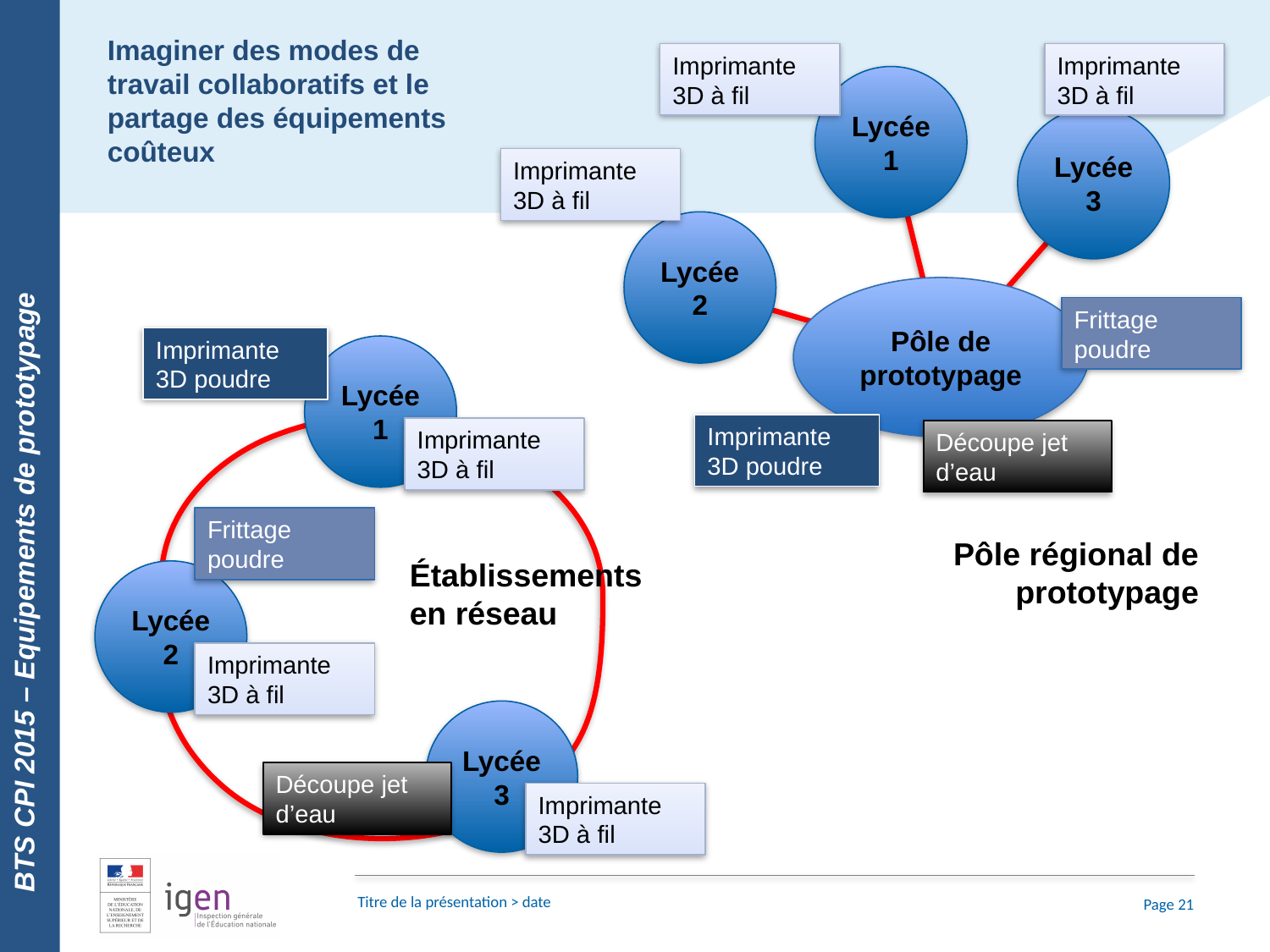

BTS CPI 2015 – Equipements de prototypage
Imaginer des modes de travail collaboratifs et le partage des équipements coûteux
Imprimante 3D à fil
Imprimante 3D à fil
Lycée 1
Lycée 3
Imprimante 3D à fil
Lycée 2
Pôle de prototypage
Frittage poudre
Imprimante 3D poudre
Lycée 1
Imprimante 3D à fil

Imprimante 3D poudre
Découpe jet d’eau
Frittage poudre
Pôle régional de prototypage
Établissements
en réseau
Lycée 2
Imprimante 3D à fil
Lycée 3
Imprimante 3D à fil
Découpe jet d’eau